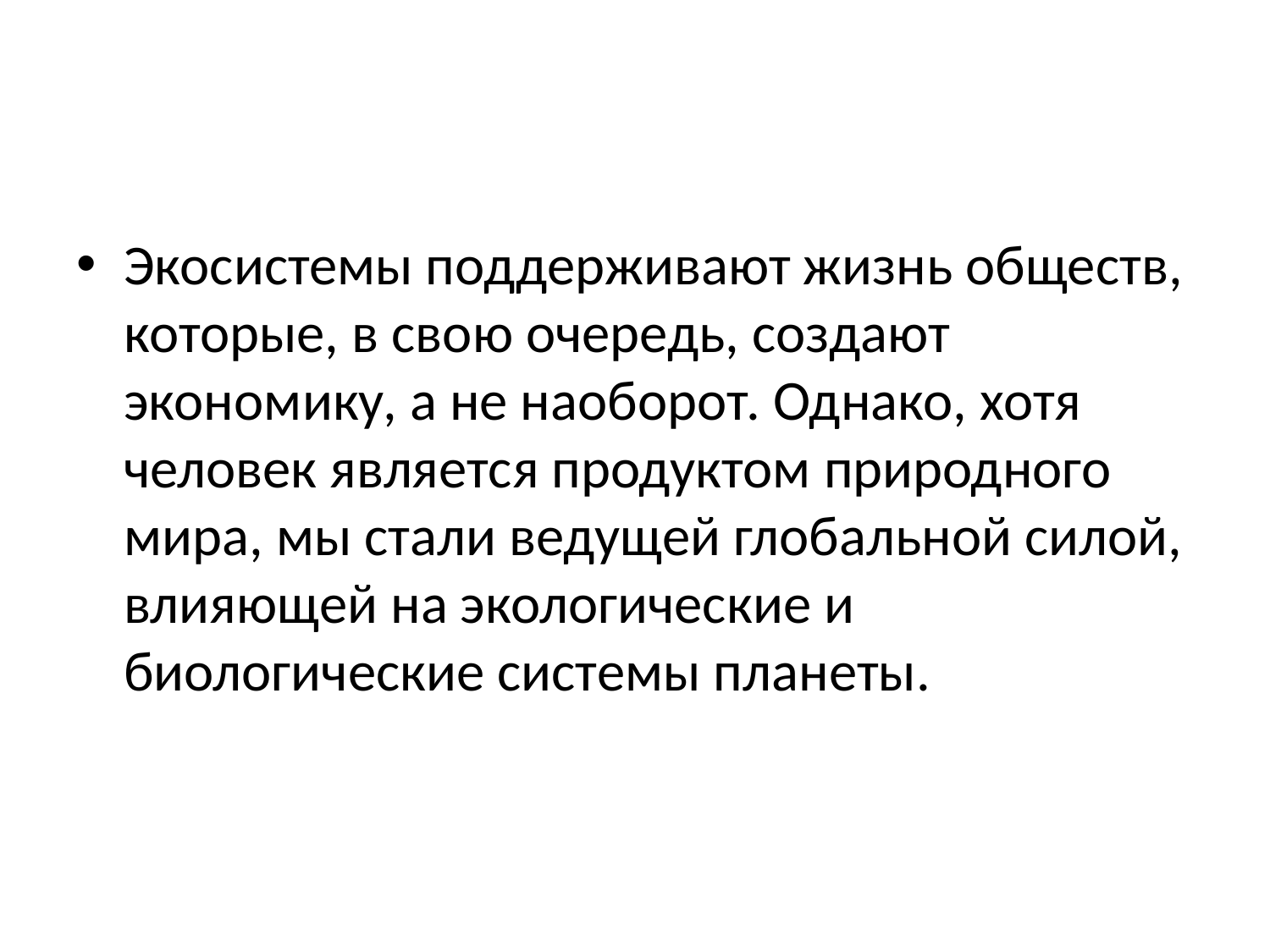

#
Экосистемы поддерживают жизнь обществ, которые, в свою очередь, создают экономику, а не наоборот. Однако, хотя человек является продуктом природного мира, мы стали ведущей глобальной силой, влияющей на экологические и биологические системы планеты.